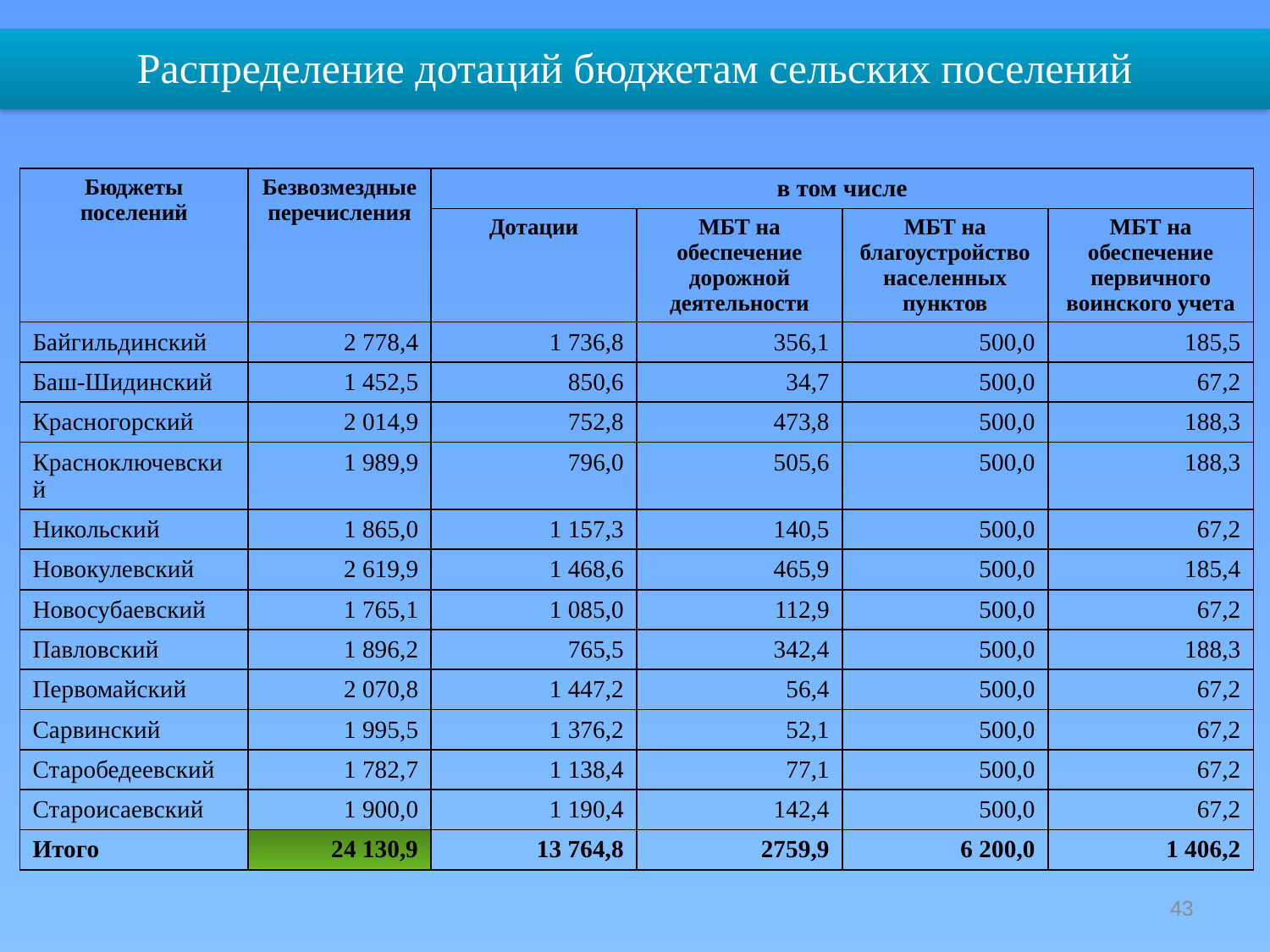

Распределение дотаций бюджетам сельских поселений
| Бюджеты поселений | Безвозмездные перечисления | в том числе |  |  |  |
| --- | --- | --- | --- | --- | --- |
|  |  | Дотации | МБТ на обеспечение дорожной деятельности | МБТ на благоустройство населенных пунктов | МБТ на обеспечение первичного воинского учета |
| Байгильдинский | 2 778,4 | 1 736,8 | 356,1 | 500,0 | 185,5 |
| Баш-Шидинский | 1 452,5 | 850,6 | 34,7 | 500,0 | 67,2 |
| Красногорский | 2 014,9 | 752,8 | 473,8 | 500,0 | 188,3 |
| Красноключевский | 1 989,9 | 796,0 | 505,6 | 500,0 | 188,3 |
| Никольский | 1 865,0 | 1 157,3 | 140,5 | 500,0 | 67,2 |
| Новокулевский | 2 619,9 | 1 468,6 | 465,9 | 500,0 | 185,4 |
| Новосубаевский | 1 765,1 | 1 085,0 | 112,9 | 500,0 | 67,2 |
| Павловский | 1 896,2 | 765,5 | 342,4 | 500,0 | 188,3 |
| Первомайский | 2 070,8 | 1 447,2 | 56,4 | 500,0 | 67,2 |
| Сарвинский | 1 995,5 | 1 376,2 | 52,1 | 500,0 | 67,2 |
| Старобедеевский | 1 782,7 | 1 138,4 | 77,1 | 500,0 | 67,2 |
| Староисаевский | 1 900,0 | 1 190,4 | 142,4 | 500,0 | 67,2 |
| Итого | 24 130,9 | 13 764,8 | 2759,9 | 6 200,0 | 1 406,2 |
43